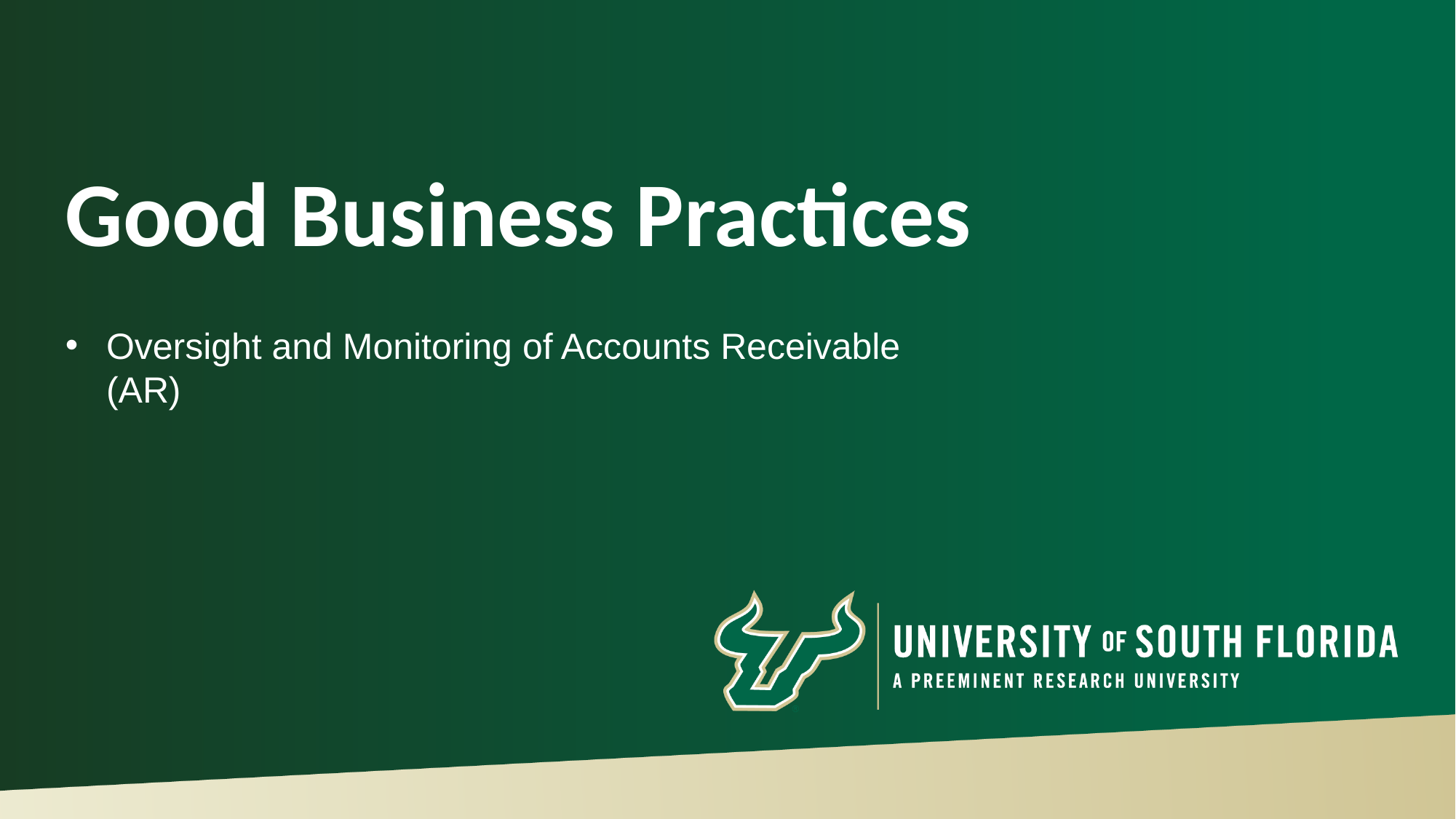

# Good Business Practices
Oversight and Monitoring of Accounts Receivable (AR)